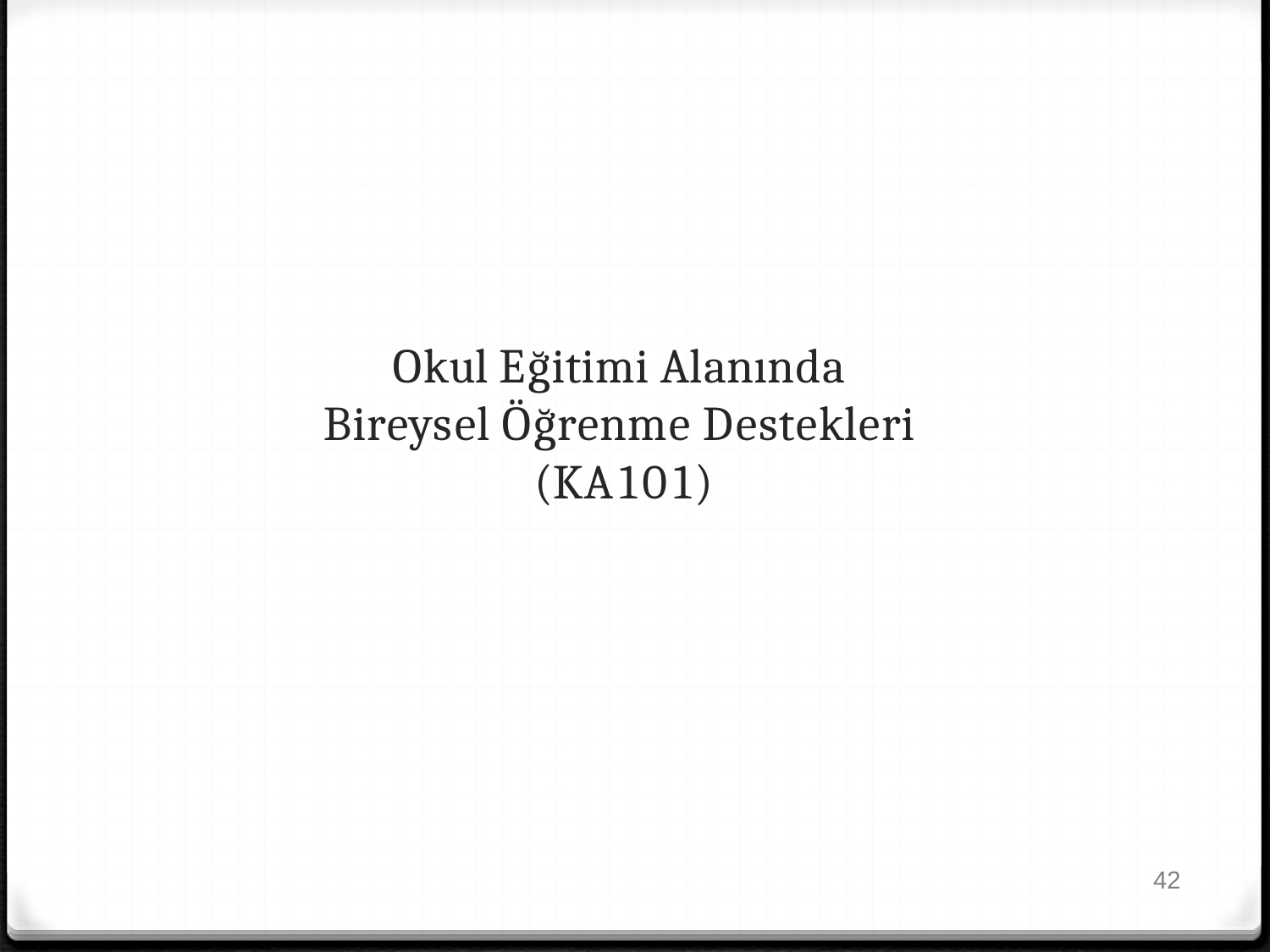

# Okul Eğitimi Alanında Bireysel Öğrenme Destekleri (KA101)
42